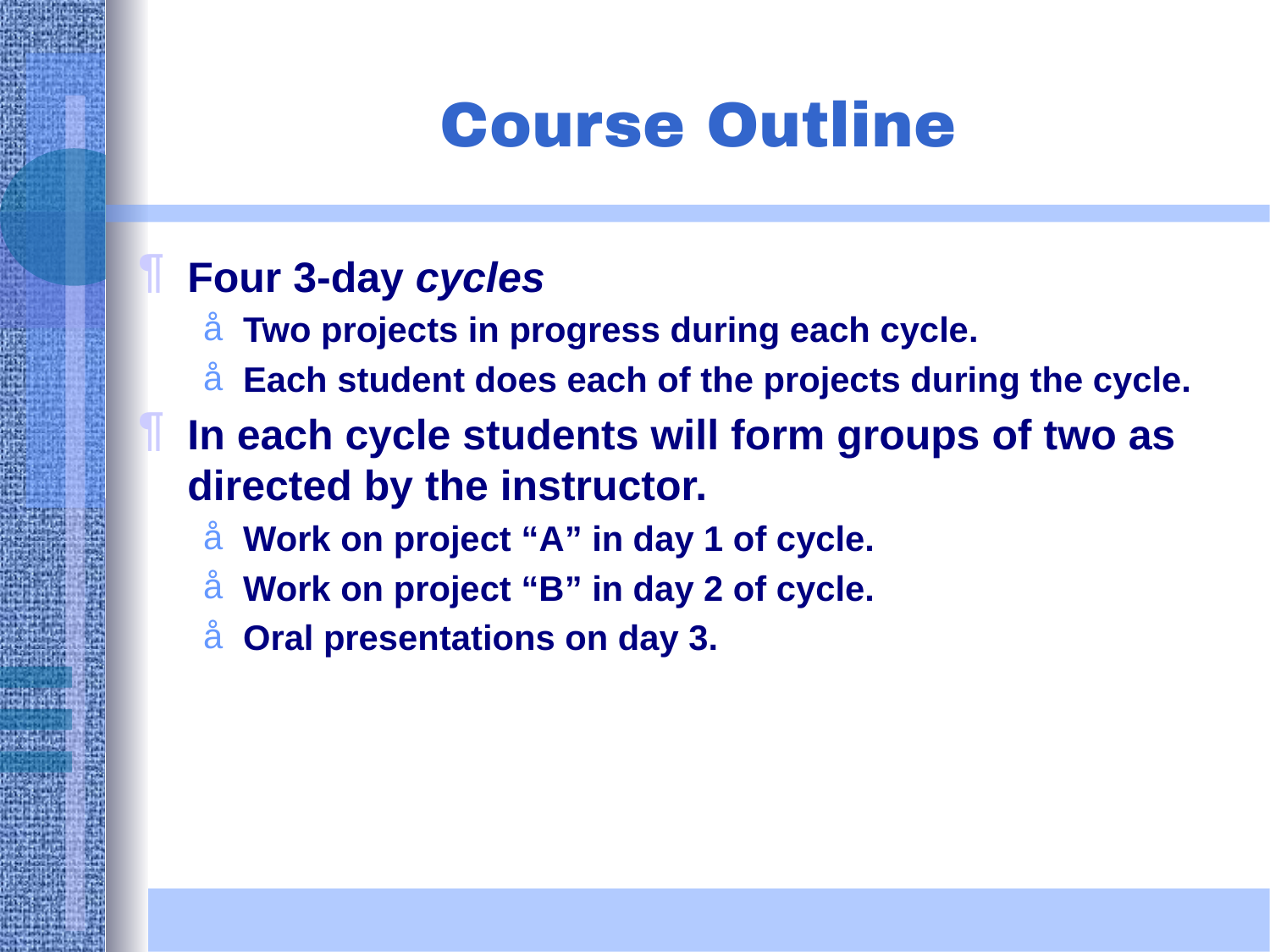

# Course Outline
Four 3-day cycles
Two projects in progress during each cycle.
Each student does each of the projects during the cycle.
In each cycle students will form groups of two as directed by the instructor.
Work on project “A” in day 1 of cycle.
Work on project “B” in day 2 of cycle.
Oral presentations on day 3.